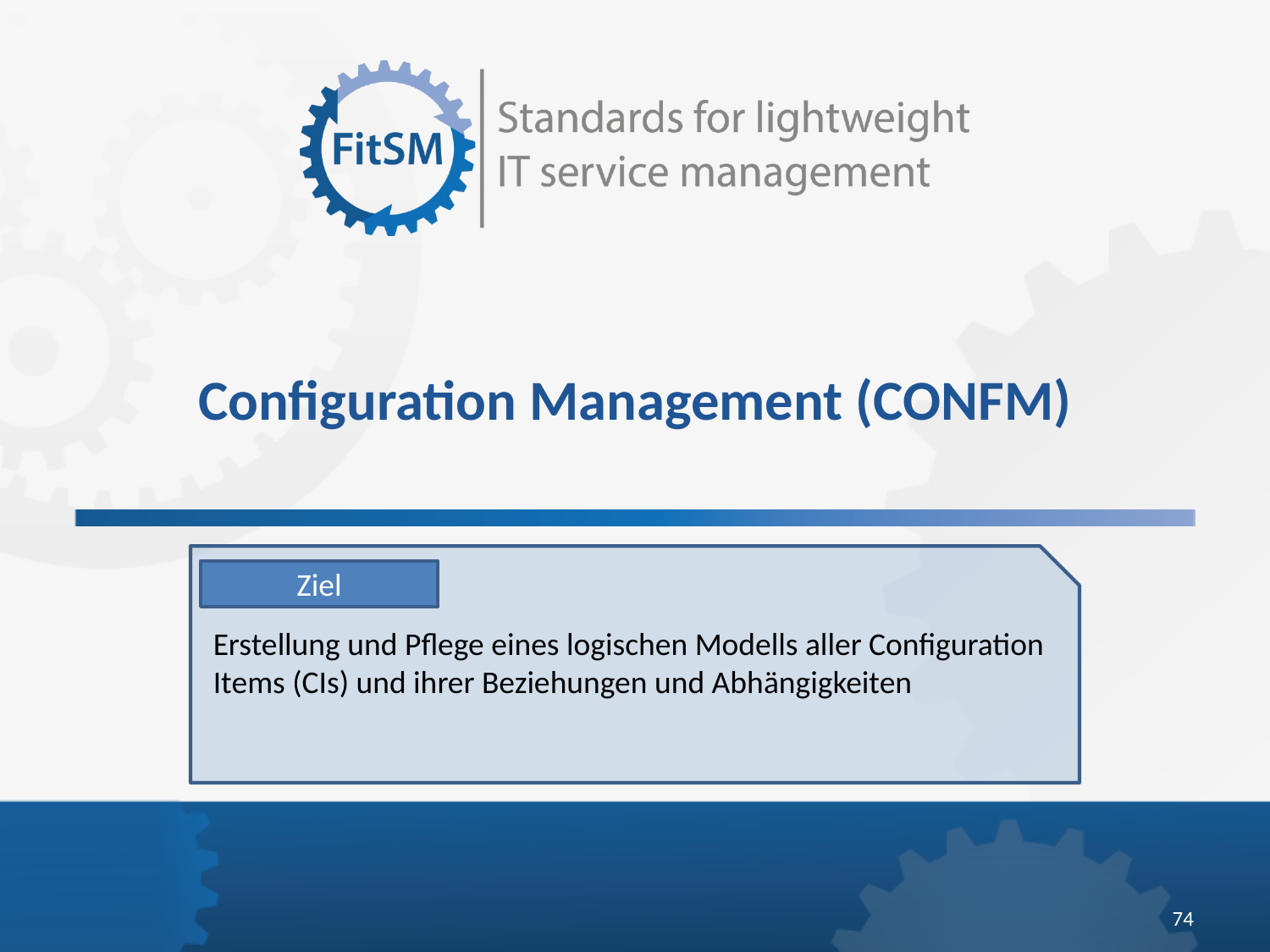

# Configuration Management (CONFM)

Ziel
Erstellung und Pflege eines logischen Modells aller Configuration Items (CIs) und ihrer Beziehungen und Abhängigkeiten
74